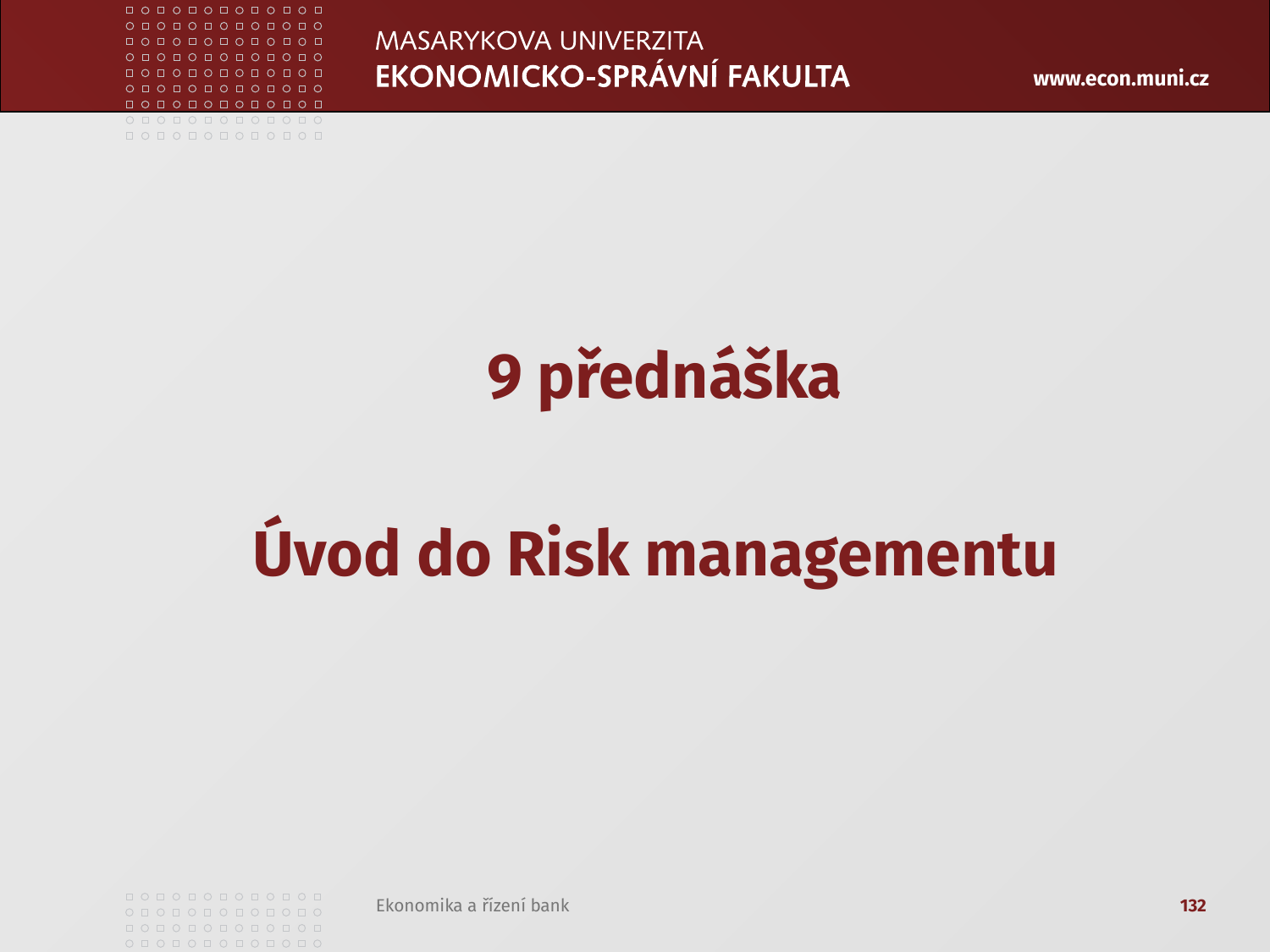

#

9 přednáška

Úvod do Risk managementu

132
Ekonomika a řízení bank